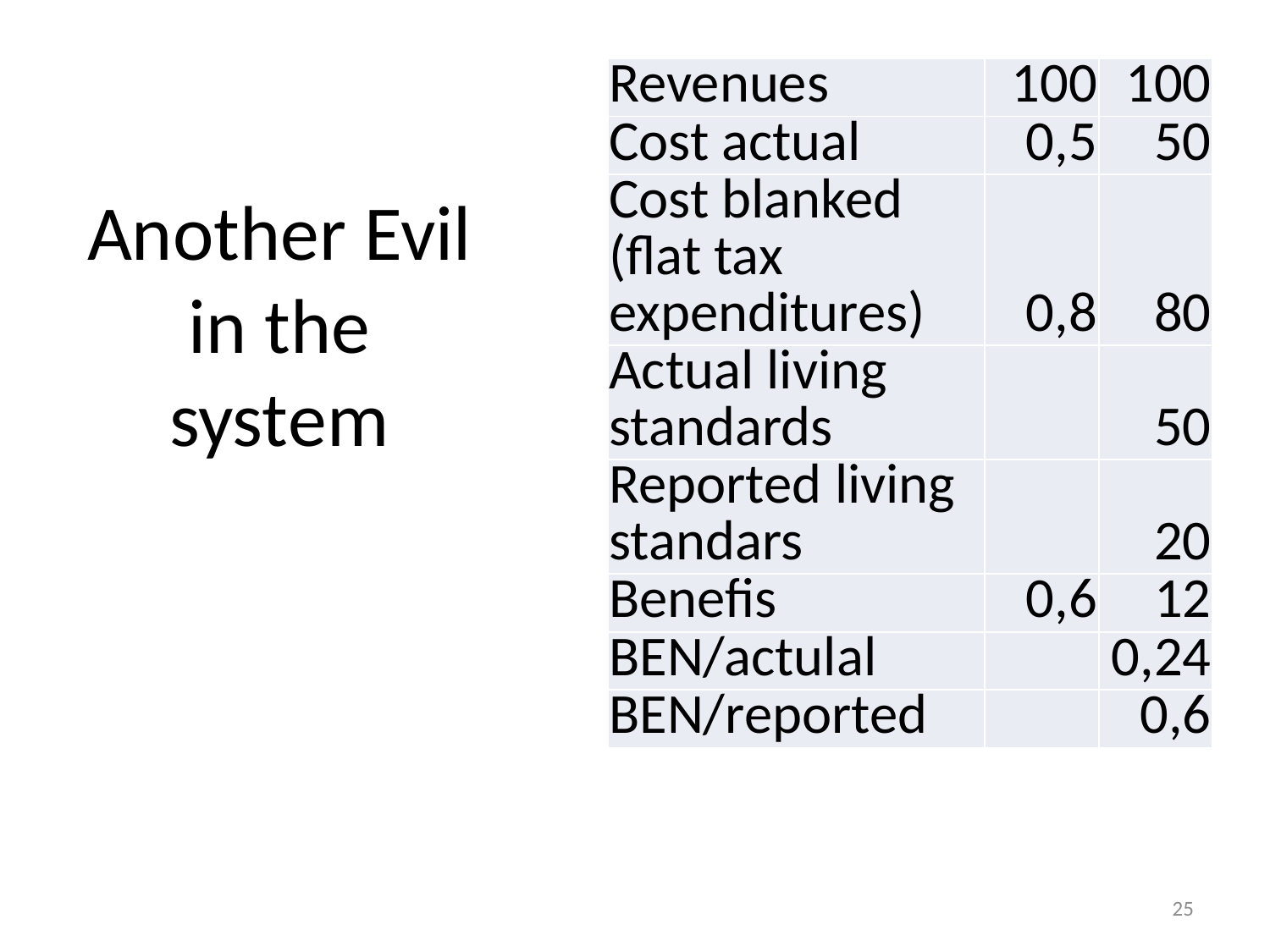

# Another Evil in the system
| Revenues | 100 | 100 |
| --- | --- | --- |
| Cost actual | 0,5 | 50 |
| Cost blanked (flat tax expenditures) | 0,8 | 80 |
| Actual living standards |  | 50 |
| Reported living standars |  | 20 |
| Benefis | 0,6 | 12 |
| BEN/actulal |  | 0,24 |
| BEN/reported |  | 0,6 |

25